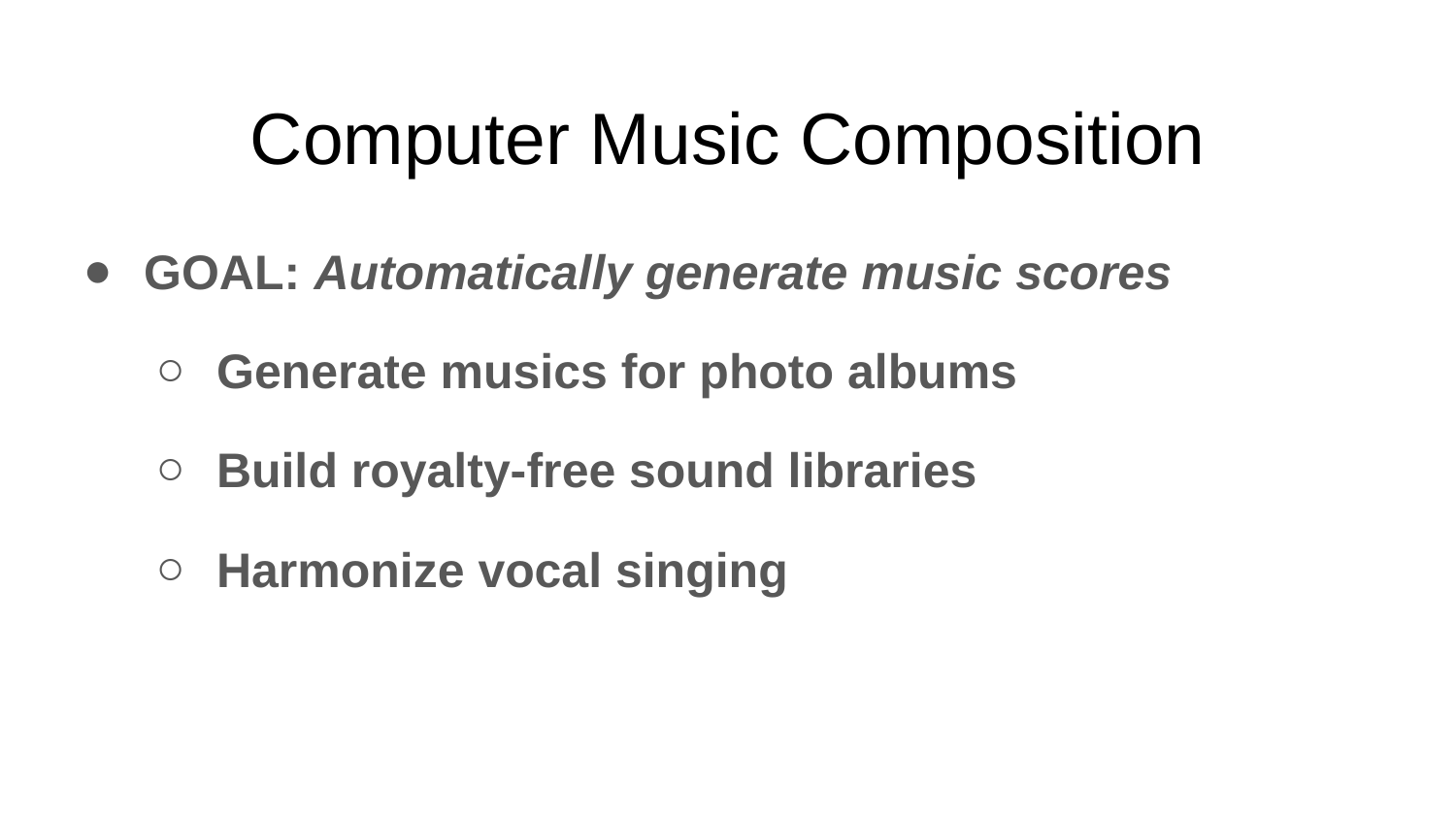

Computer Music Composition
GOAL: Automatically generate music scores
Generate musics for photo albums
Build royalty-free sound libraries
Harmonize vocal singing